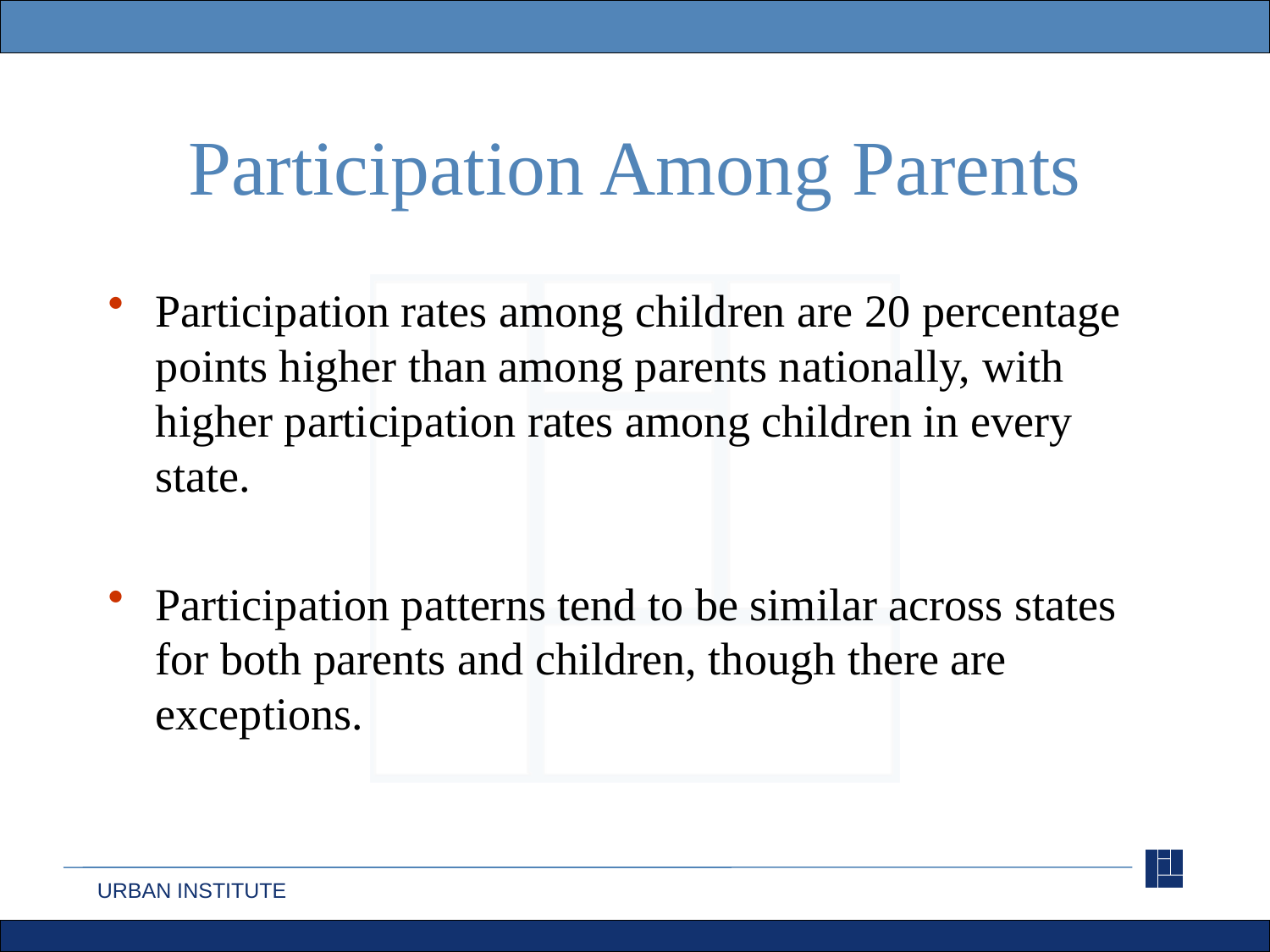

# Participation Among Parents
Participation rates among children are 20 percentage points higher than among parents nationally, with higher participation rates among children in every state.

Participation patterns tend to be similar across states for both parents and children, though there are exceptions.